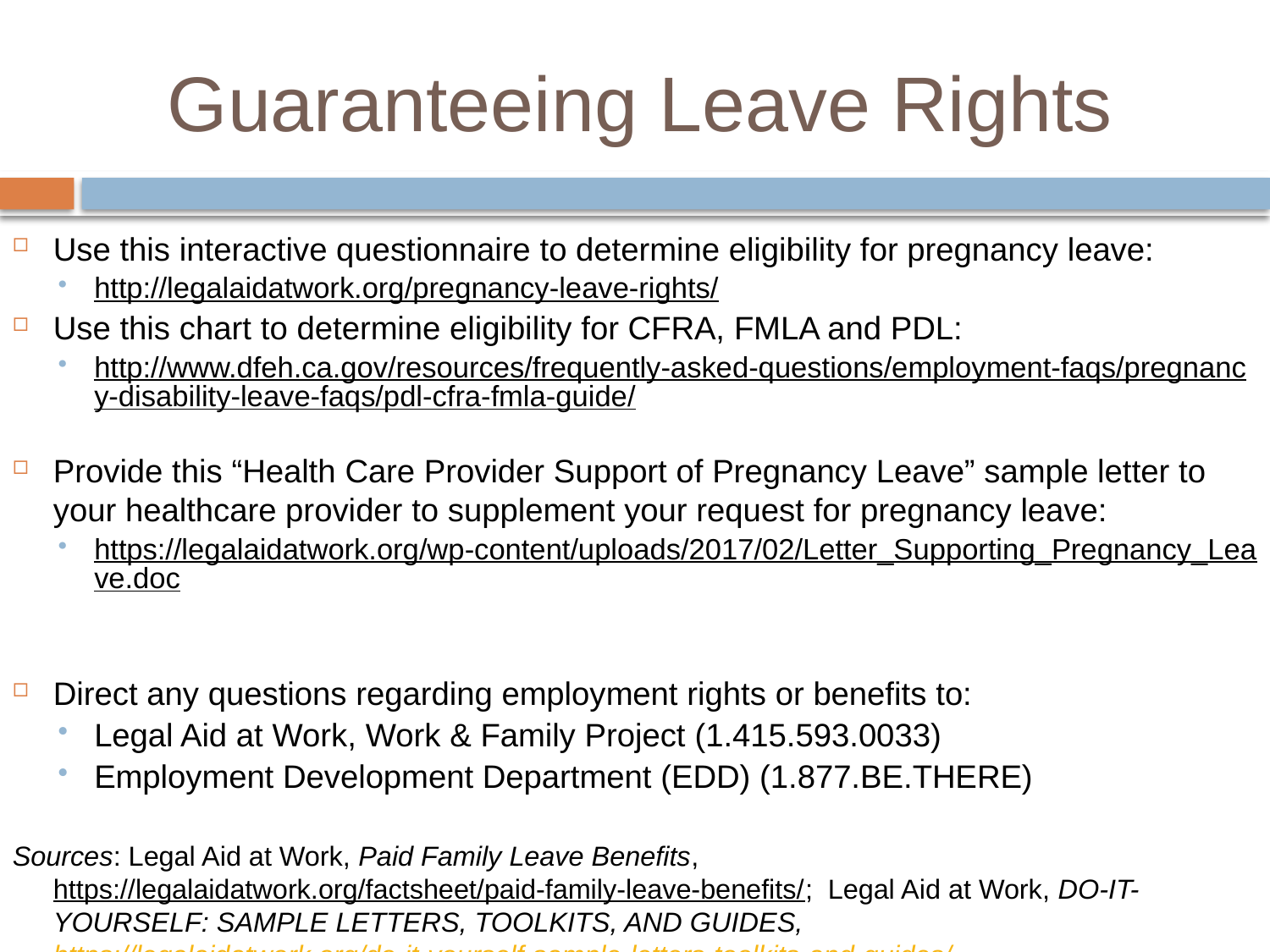

# Guaranteeing Leave Rights
Use this interactive questionnaire to determine eligibility for pregnancy leave:
http://legalaidatwork.org/pregnancy-leave-rights/
Use this chart to determine eligibility for CFRA, FMLA and PDL:
http://www.dfeh.ca.gov/resources/frequently-asked-questions/employment-faqs/pregnancy-disability-leave-faqs/pdl-cfra-fmla-guide/
Provide this “Health Care Provider Support of Pregnancy Leave” sample letter to your healthcare provider to supplement your request for pregnancy leave:
https://legalaidatwork.org/wp-content/uploads/2017/02/Letter_Supporting_Pregnancy_Leave.doc

Direct any questions regarding employment rights or benefits to:
Legal Aid at Work, Work & Family Project (1.415.593.0033)
Employment Development Department (EDD) (1.877.BE.THERE)

Sources: Legal Aid at Work, Paid Family Leave Benefits, https://legalaidatwork.org/factsheet/paid-family-leave-benefits/;  Legal Aid at Work, DO-IT-YOURSELF: SAMPLE LETTERS, TOOLKITS, AND GUIDES,https://legalaidatwork.org/do-it-yourself-sample-letters-toolkits-and-guides/.